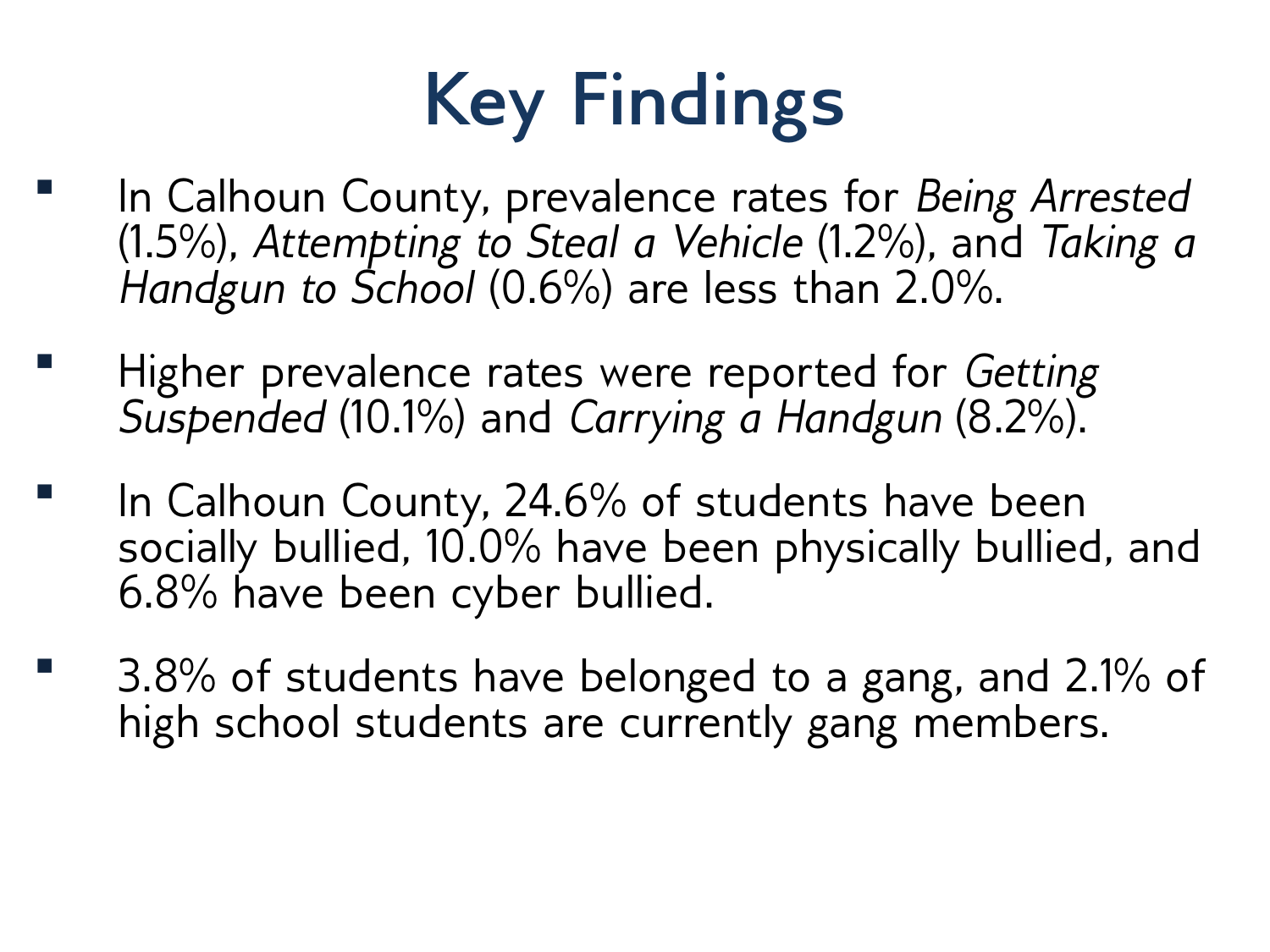

Key Findings
In Calhoun County, prevalence rates for Being Arrested (1.5%), Attempting to Steal a Vehicle (1.2%), and Taking a Handgun to School (0.6%) are less than 2.0%.
Higher prevalence rates were reported for Getting Suspended (10.1%) and Carrying a Handgun (8.2%).
In Calhoun County, 24.6% of students have been socially bullied, 10.0% have been physically bullied, and 6.8% have been cyber bullied.
3.8% of students have belonged to a gang, and 2.1% of high school students are currently gang members.